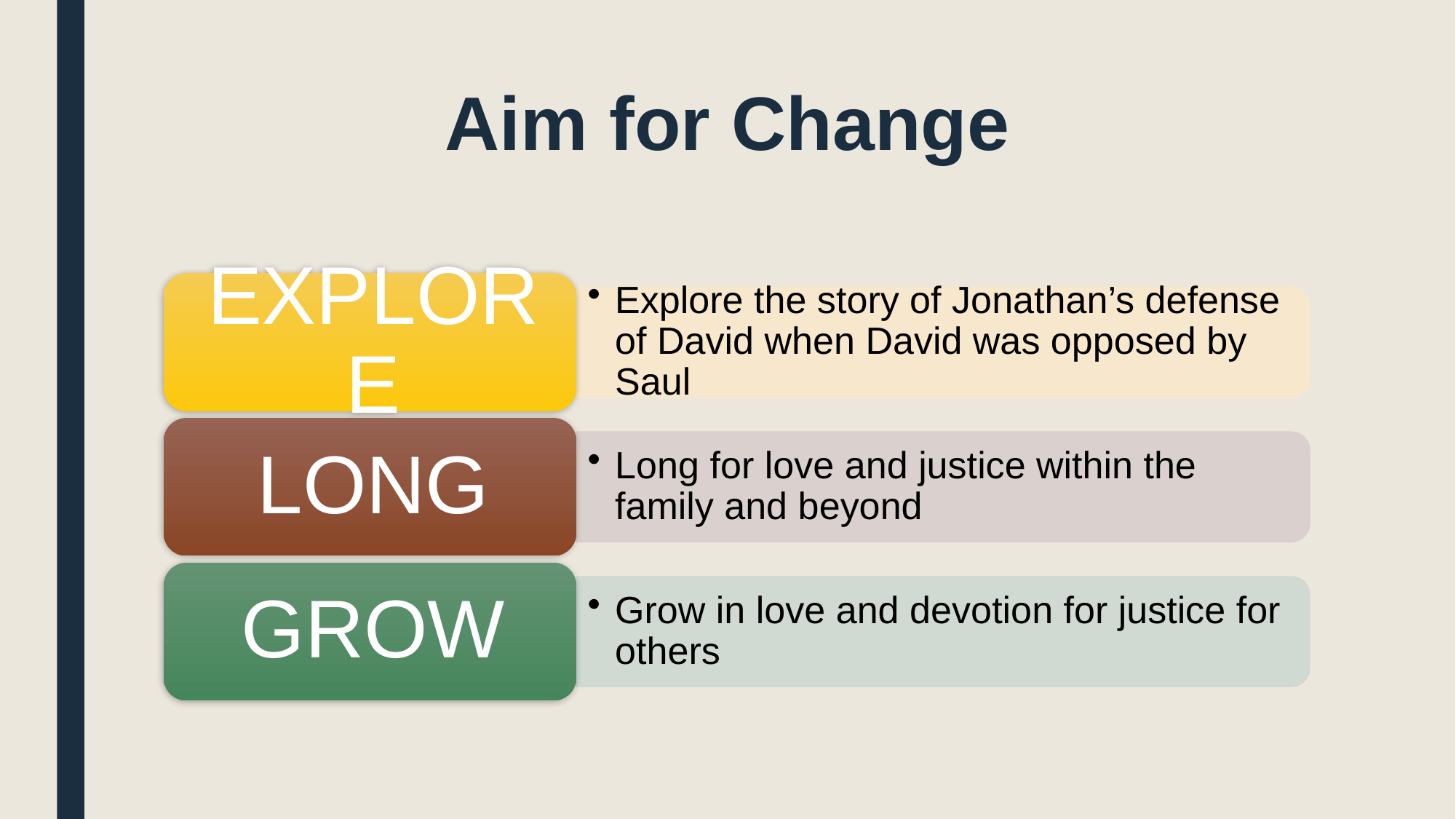

# Aim for Change
Explore the story of Jonathan’s defense of David when David was opposed by Saul
EXPLORE
Long for love and justice within the family and beyond
LONG
Grow in love and devotion for justice for others
GROW